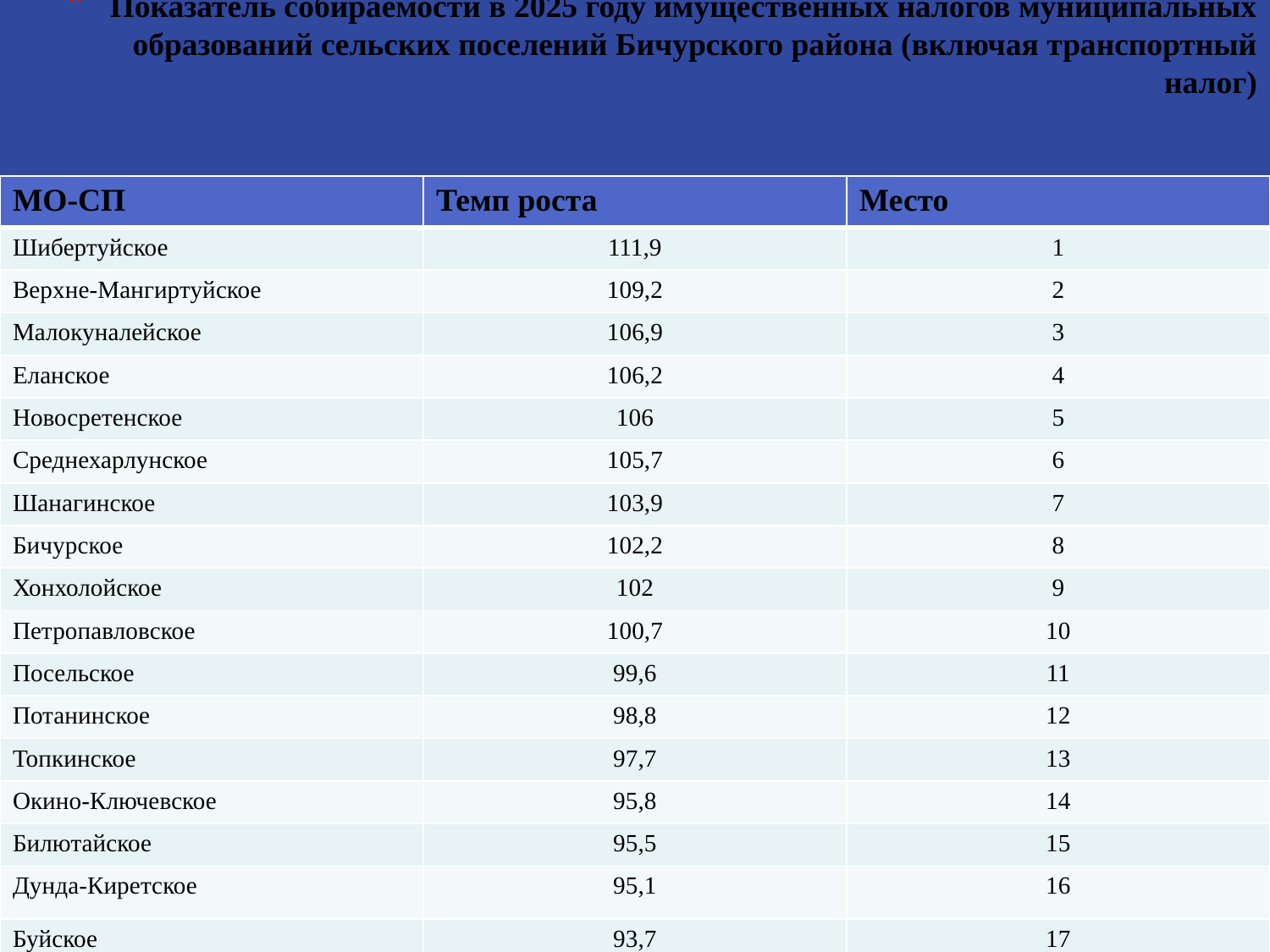

# Показатель собираемости в 2025 году имущественных налогов муниципальных образований сельских поселений Бичурского района (включая транспортный налог)
| МО-СП | Темп роста | Место |
| --- | --- | --- |
| Шибертуйское | 111,9 | 1 |
| Верхне-Мангиртуйское | 109,2 | 2 |
| Малокуналейское | 106,9 | 3 |
| Еланское | 106,2 | 4 |
| Новосретенское | 106 | 5 |
| Среднехарлунское | 105,7 | 6 |
| Шанагинское | 103,9 | 7 |
| Бичурское | 102,2 | 8 |
| Хонхолойское | 102 | 9 |
| Петропавловское | 100,7 | 10 |
| Посельское | 99,6 | 11 |
| Потанинское | 98,8 | 12 |
| Топкинское | 97,7 | 13 |
| Окино-Ключевское | 95,8 | 14 |
| Билютайское | 95,5 | 15 |
| Дунда-Киретское | 95,1 | 16 |
| Буйское | 93,7 | 17 |